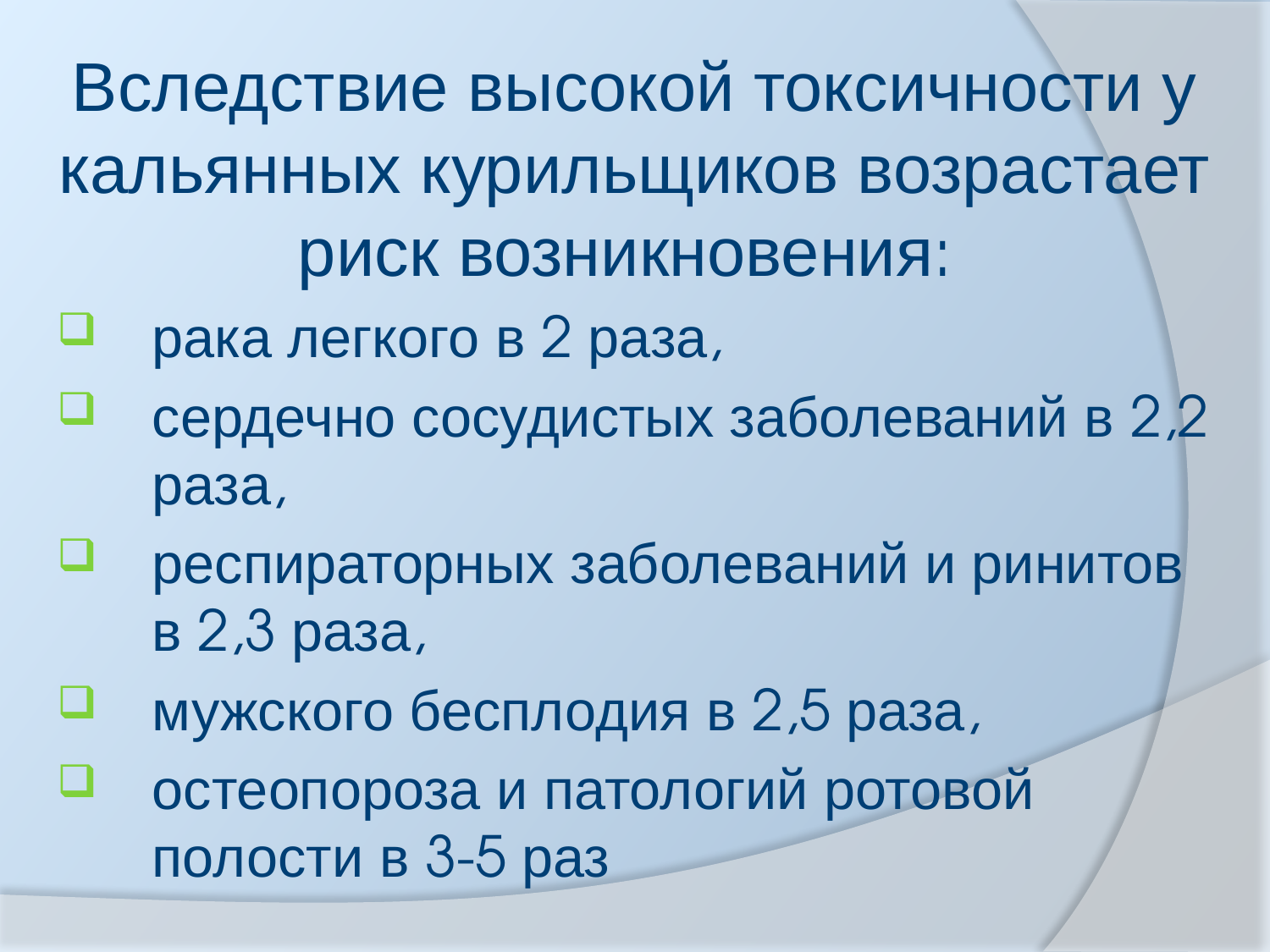

Вследствие высокой токсичности у кальянных курильщиков возрастает риск возникновения:
рака легкого в 2 раза,
сердечно сосудистых заболеваний в 2,2 раза,
респираторных заболеваний и ринитов в 2,3 раза,
мужского бесплодия в 2,5 раза,
остеопороза и патологий ротовой полости в 3-5 раз